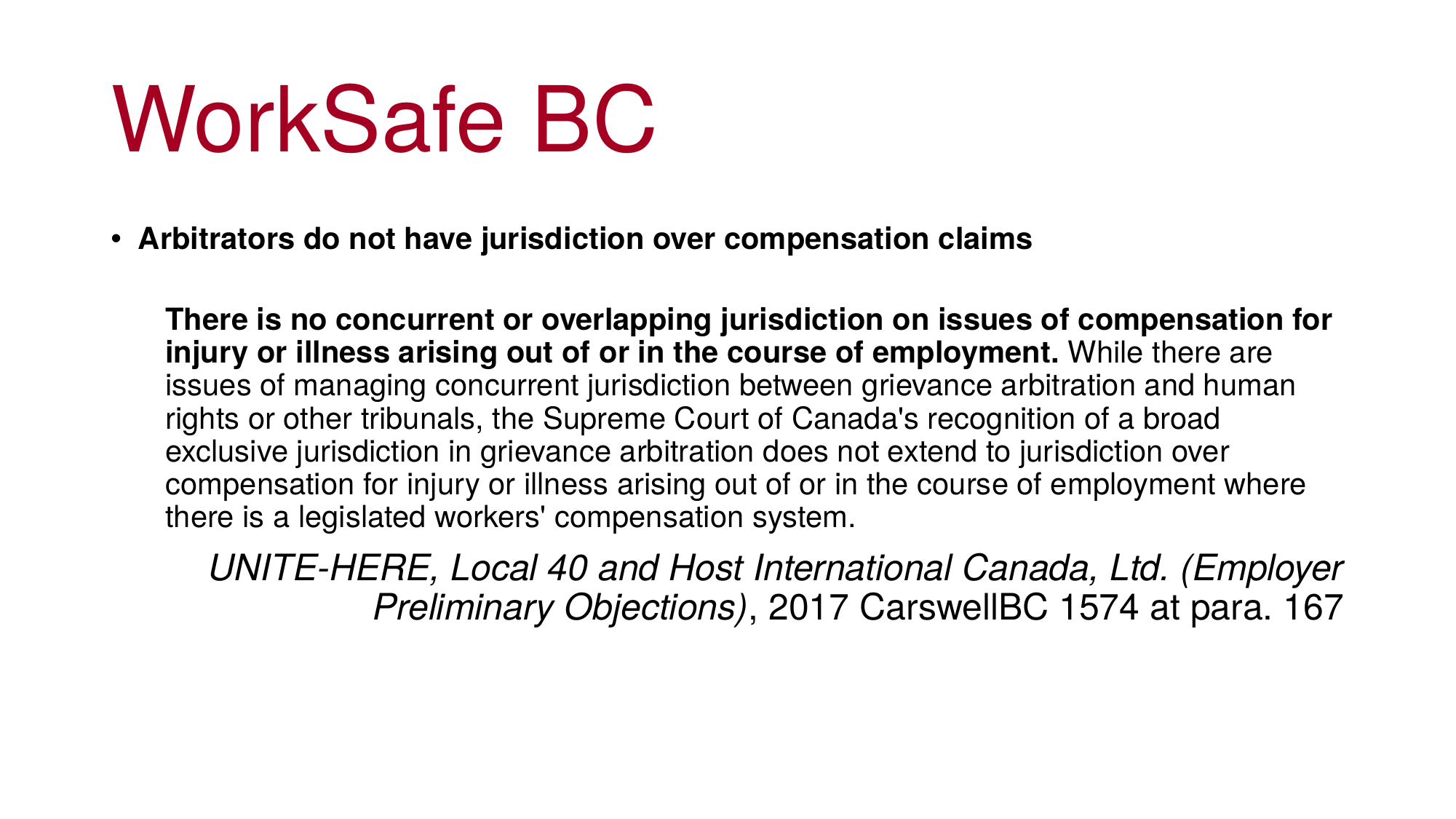

# WorkSafe BC
Arbitrators do not have jurisdiction over compensation claims

There is no concurrent or overlapping jurisdiction on issues of compensation for injury or illness arising out of or in the course of employment. While there are issues of managing concurrent jurisdiction between grievance arbitration and human rights or other tribunals, the Supreme Court of Canada's recognition of a broad exclusive jurisdiction in grievance arbitration does not extend to jurisdiction over compensation for injury or illness arising out of or in the course of employment where there is a legislated workers' compensation system.
UNITE-HERE, Local 40 and Host International Canada, Ltd. (Employer Preliminary Objections), 2017 CarswellBC 1574 at para. 167